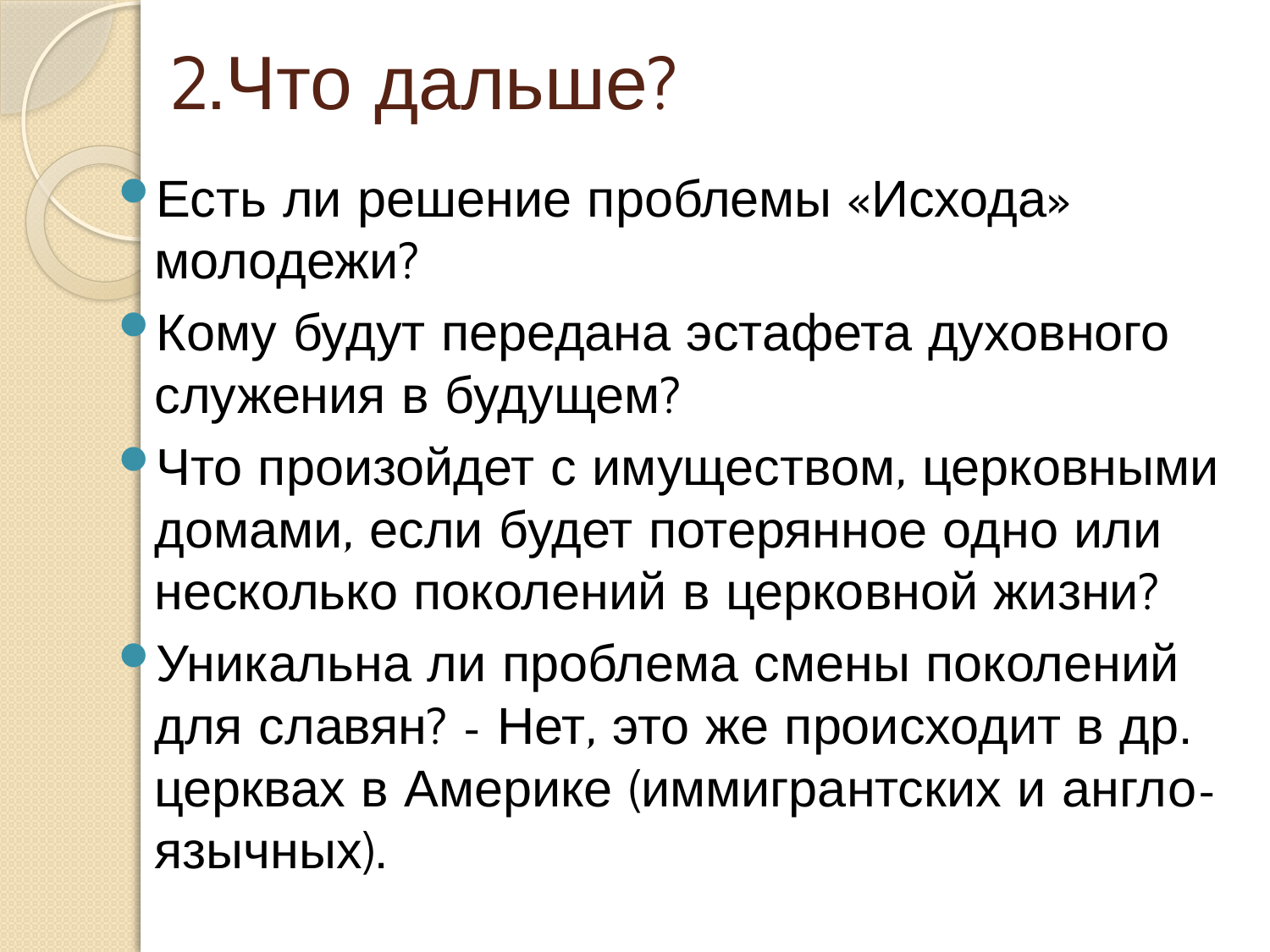

# 2.Что дальше?
Есть ли решение проблемы «Исхода» молодежи?
Кому будут передана эстафета духовного служения в будущем?
Что произойдет с имуществом, церковными домами, если будет потерянное одно или несколько поколений в церковной жизни?
Уникальна ли проблема смены поколений для славян? - Нет, это же происходит в др. церквах в Америке (иммигрантских и англо-язычных).